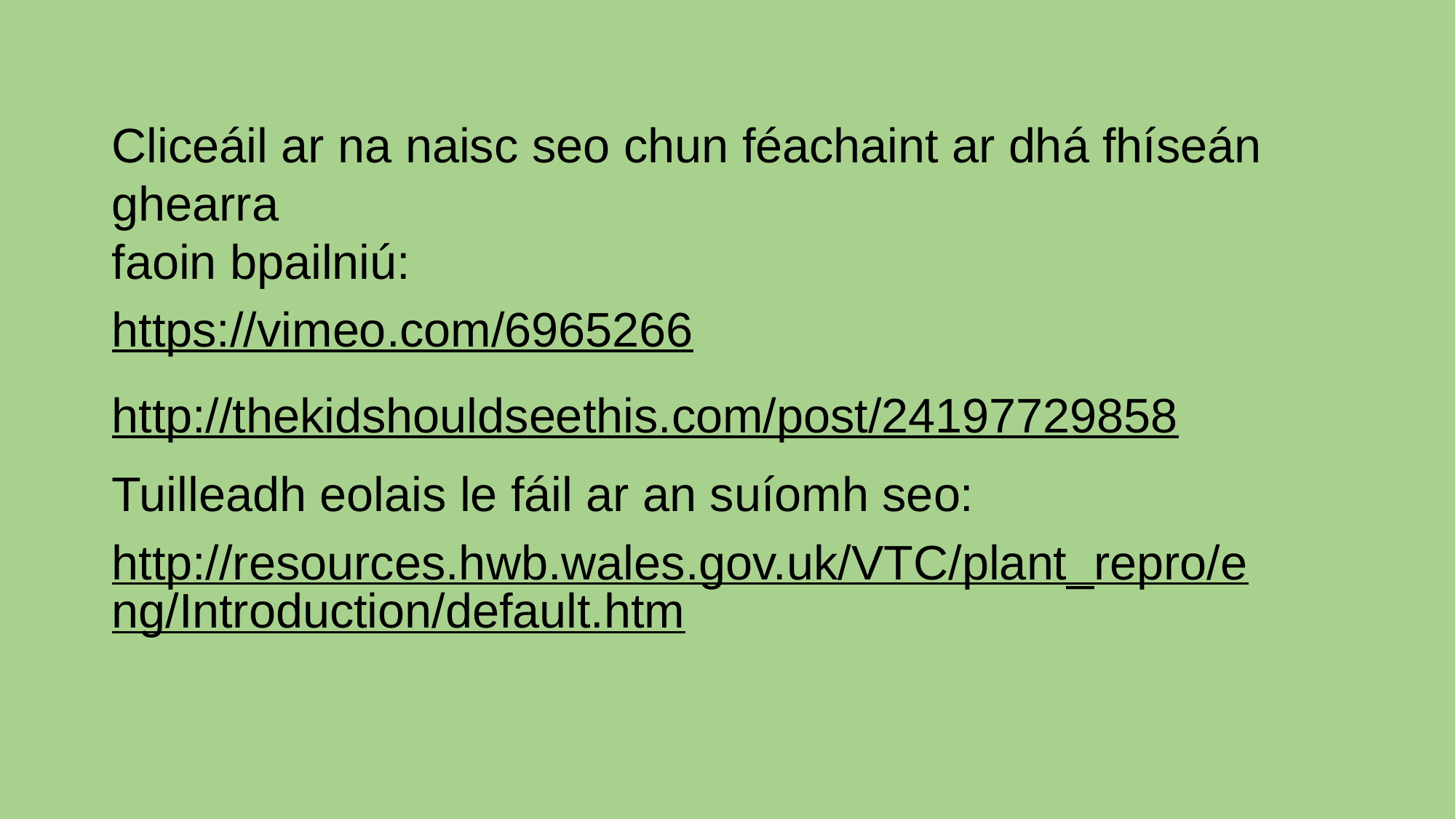

Cliceáil ar na naisc seo chun féachaint ar dhá fhíseán ghearra
faoin bpailniú:
https://vimeo.com/6965266
http://thekidshouldseethis.com/post/24197729858
Tuilleadh eolais le fáil ar an suíomh seo:
http://resources.hwb.wales.gov.uk/VTC/plant_repro/eng/Introduction/default.htm